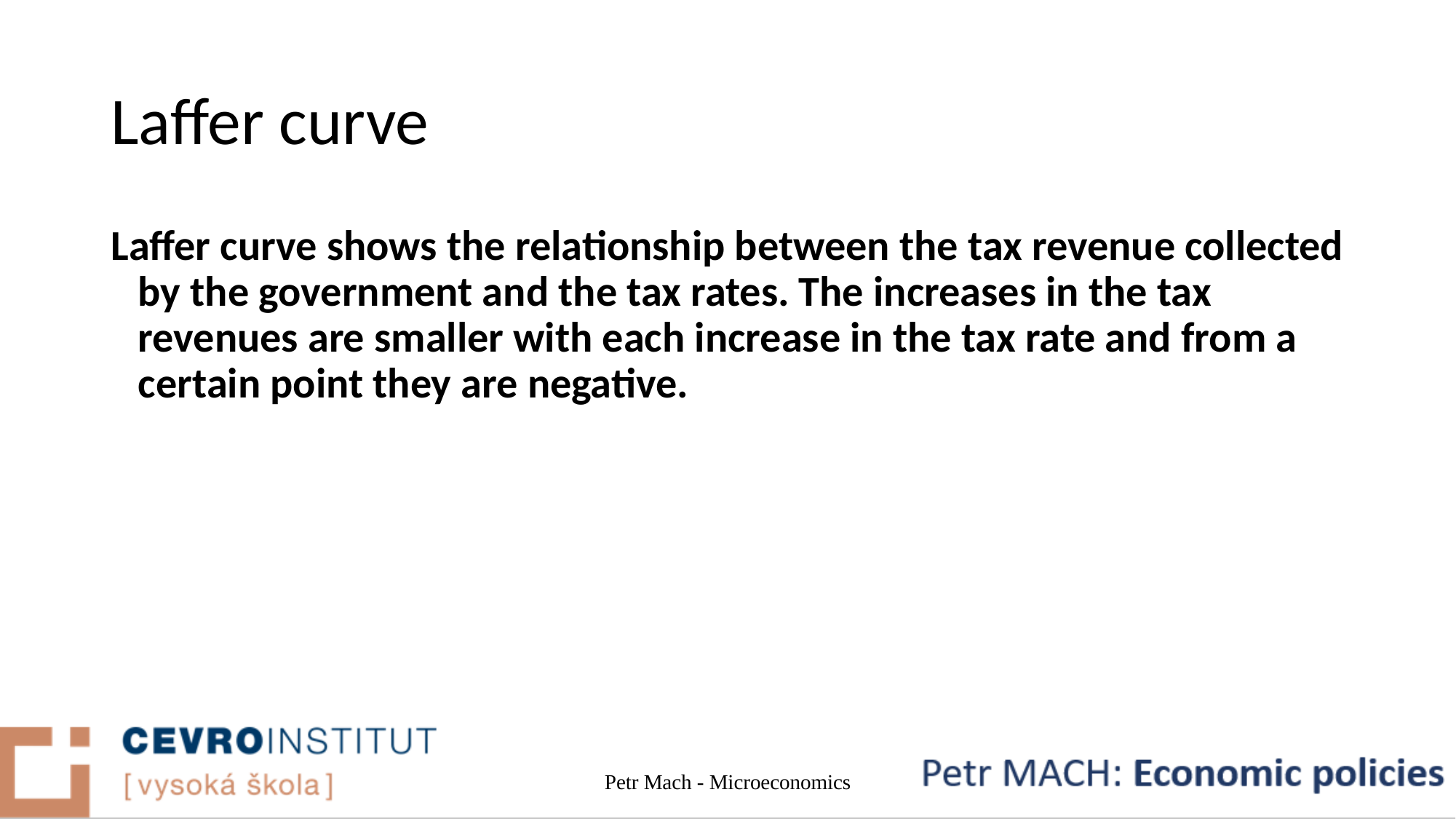

# Laffer curve
Laffer curve shows the relationship between the tax revenue collected by the government and the tax rates. The increases in the tax revenues are smaller with each increase in the tax rate and from a certain point they are negative.
Petr Mach - Microeconomics